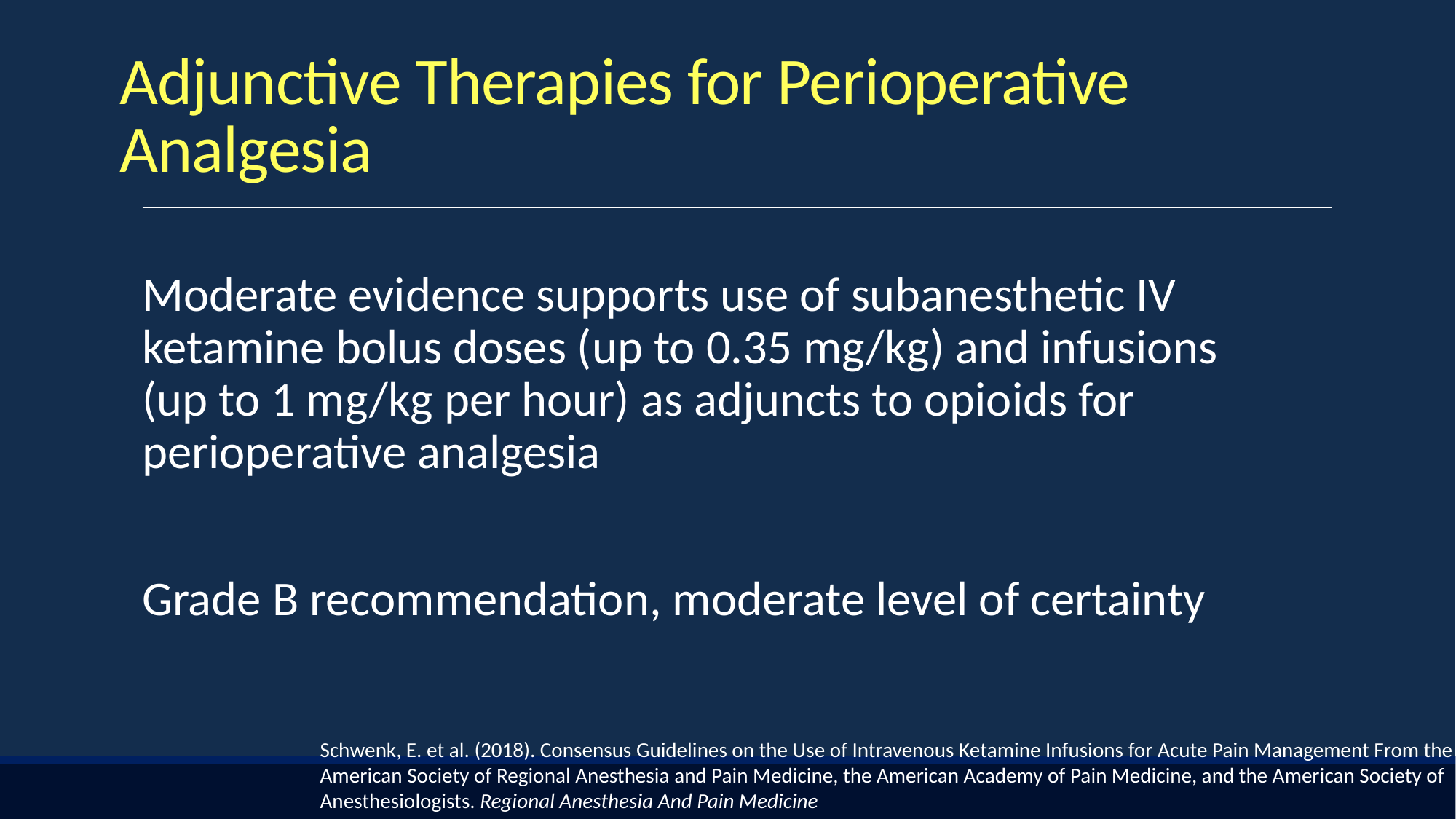

# Adjunctive Therapies for Perioperative Analgesia
Moderate evidence supports use of subanesthetic IV ketamine bolus doses (up to 0.35 mg/kg) and infusions (up to 1 mg/kg per hour) as adjuncts to opioids for perioperative analgesia

Grade B recommendation, moderate level of certainty
Schwenk, E. et al. (2018). Consensus Guidelines on the Use of Intravenous Ketamine Infusions for Acute Pain Management From the American Society of Regional Anesthesia and Pain Medicine, the American Academy of Pain Medicine, and the American Society of Anesthesiologists. Regional Anesthesia And Pain Medicine